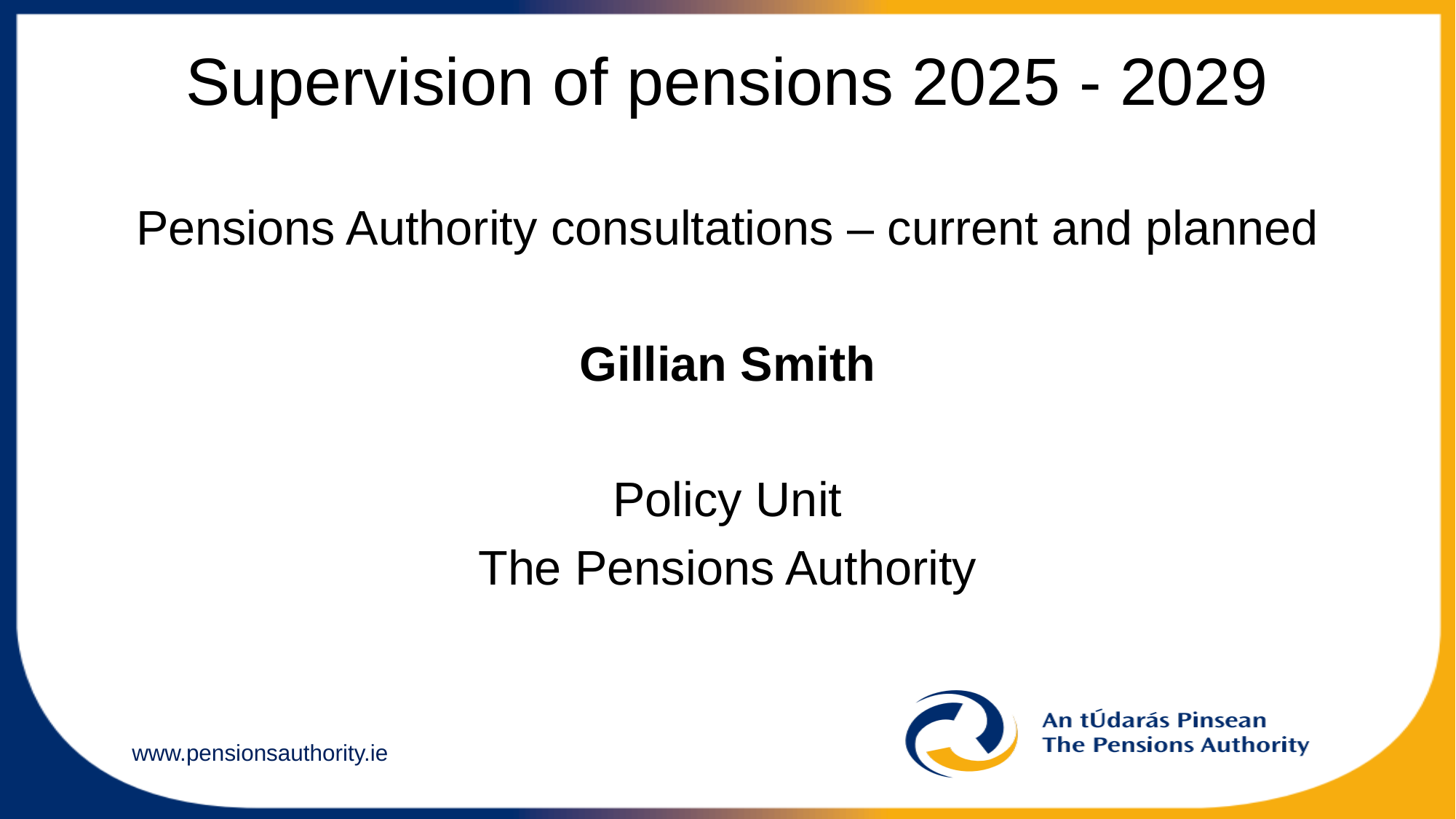

# Supervision of pensions 2025 - 2029
Pensions Authority consultations – current and planned

Gillian Smith

Policy Unit
The Pensions Authority